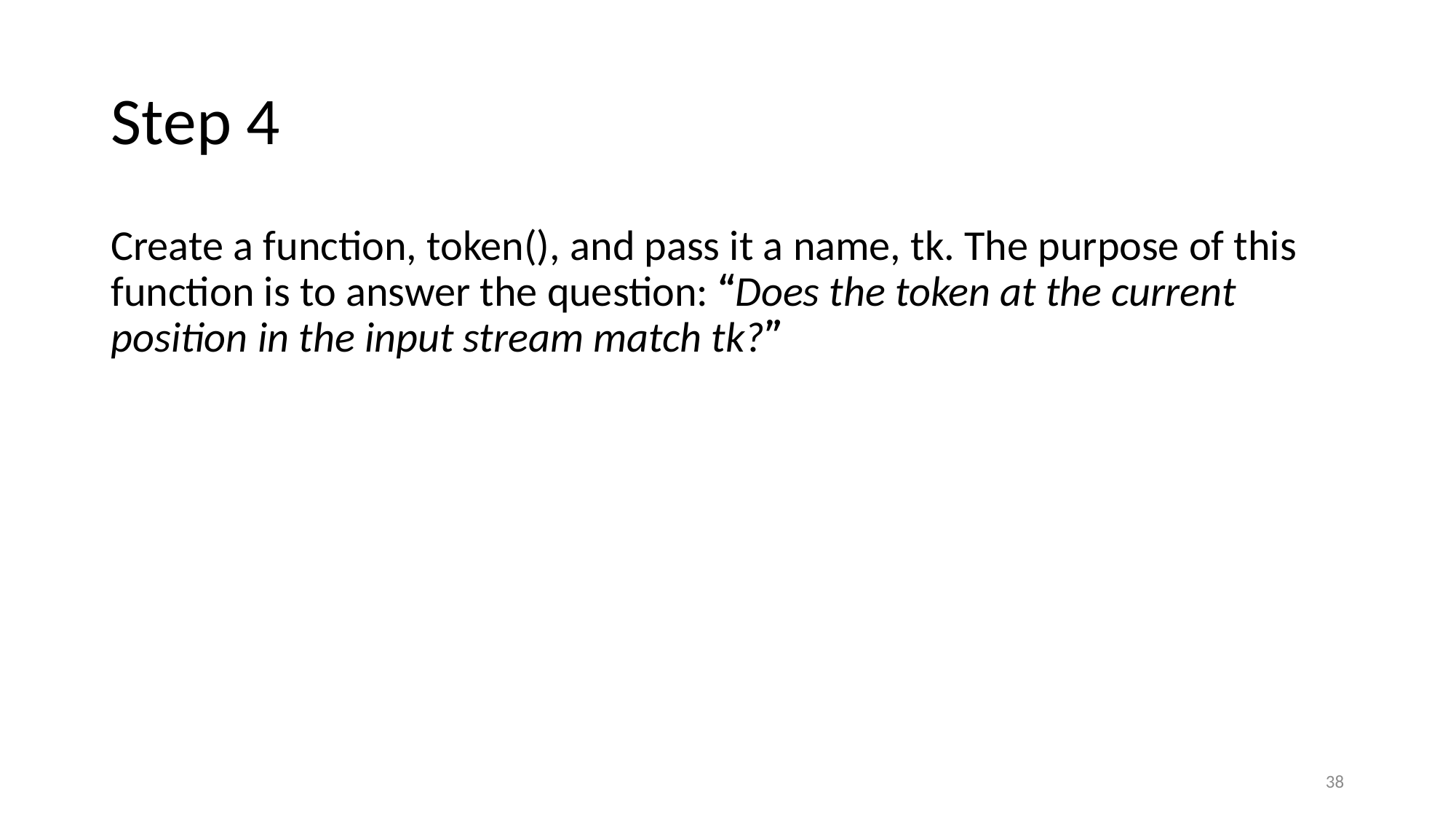

# Step 4
Create a function, token(), and pass it a name, tk. The purpose of this function is to answer the question: “Does the token at the current position in the input stream match tk?”
38